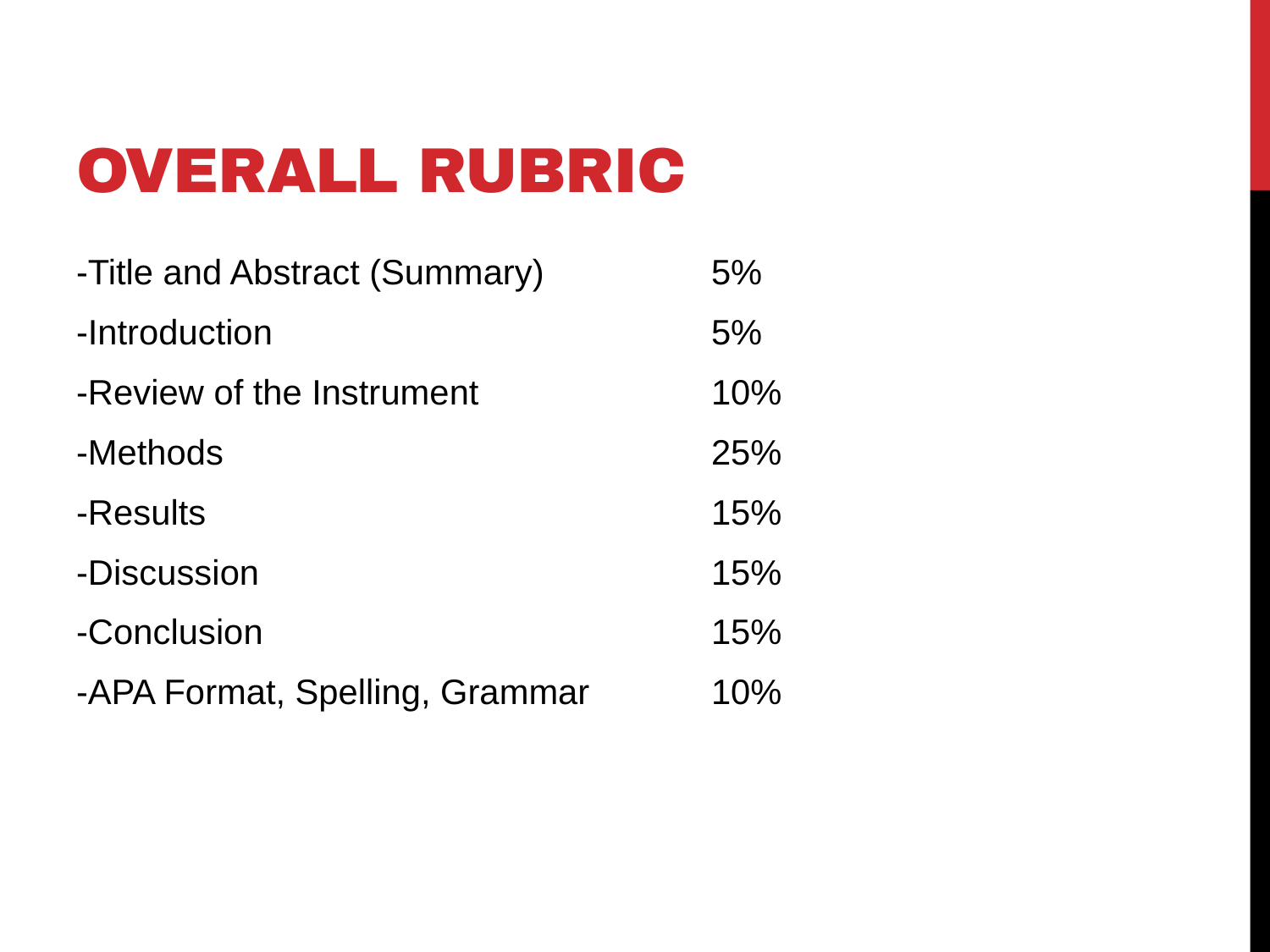

# Overall Rubric
-Title and Abstract (Summary)		5%
-Introduction				5%
-Review of the Instrument		10%
-Methods				25%
-Results				15%
-Discussion				15%
-Conclusion				15%
-APA Format, Spelling, Grammar	10%